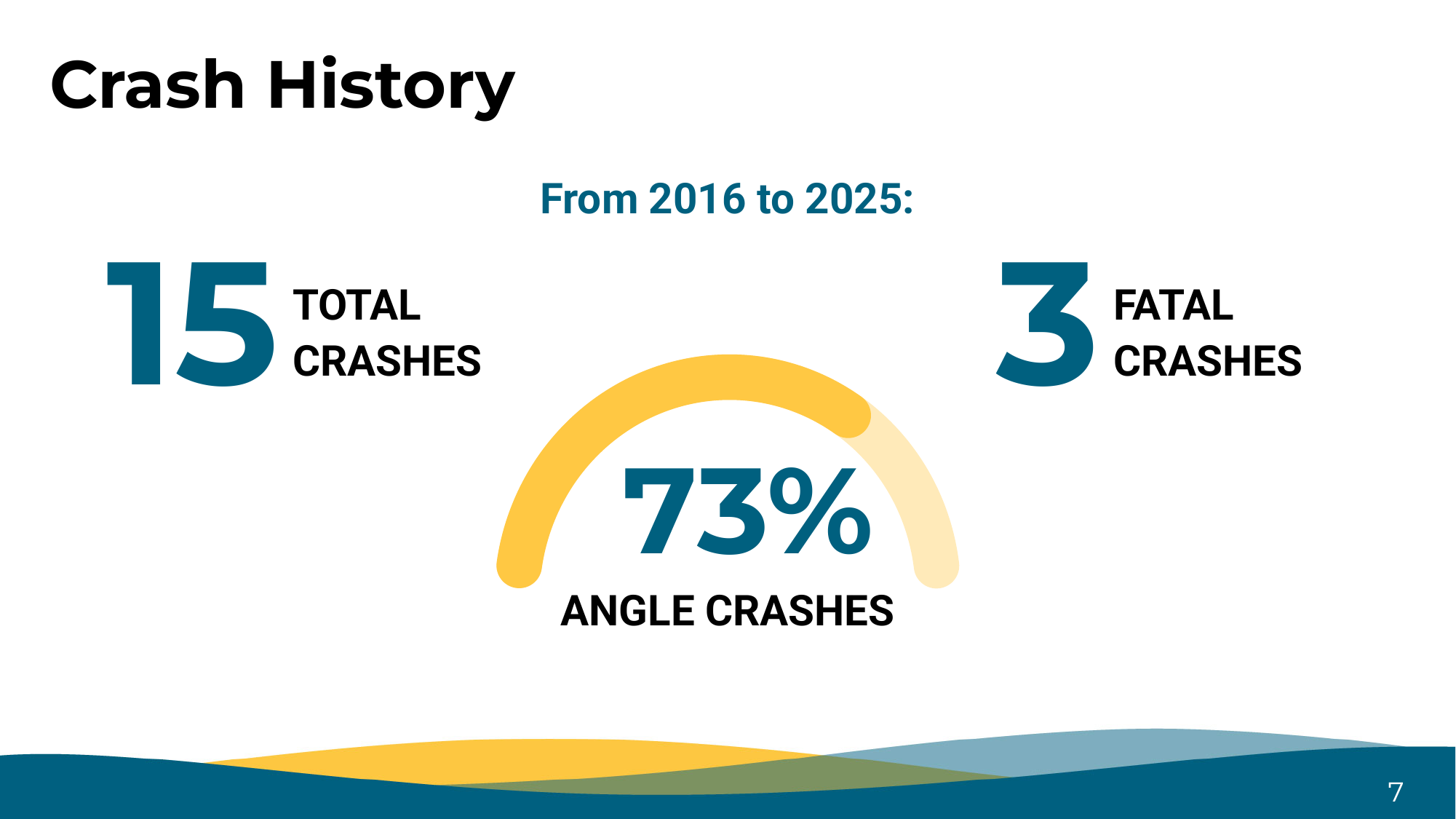

# Crash History
From 2016 to 2025:
3
FATAL CRASHES
15
TOTAL CRASHES

73%
ANGLE CRASHES